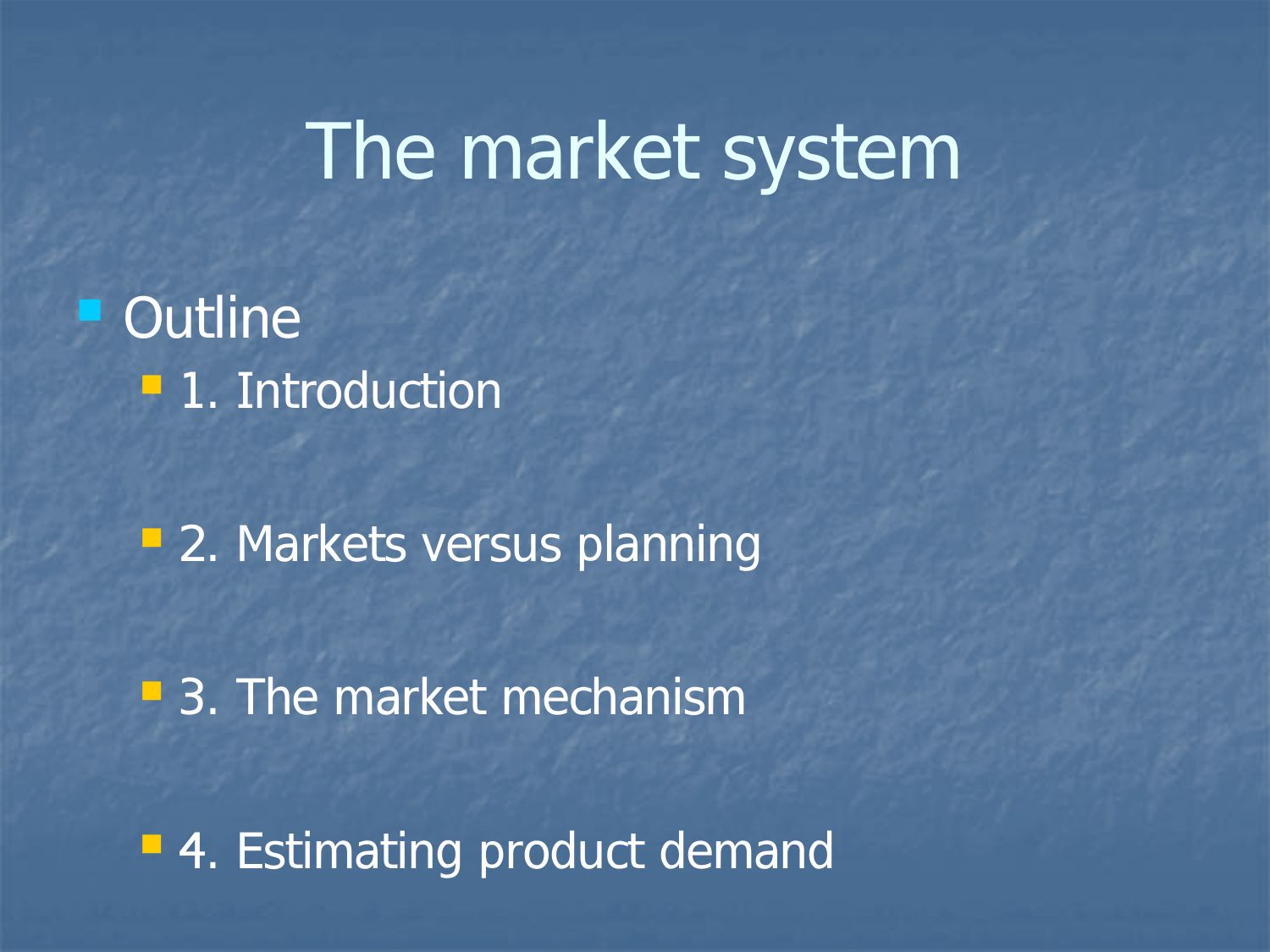

# The market system
Outline
1. Introduction

2. Markets versus planning

3. The market mechanism

4. Estimating product demand